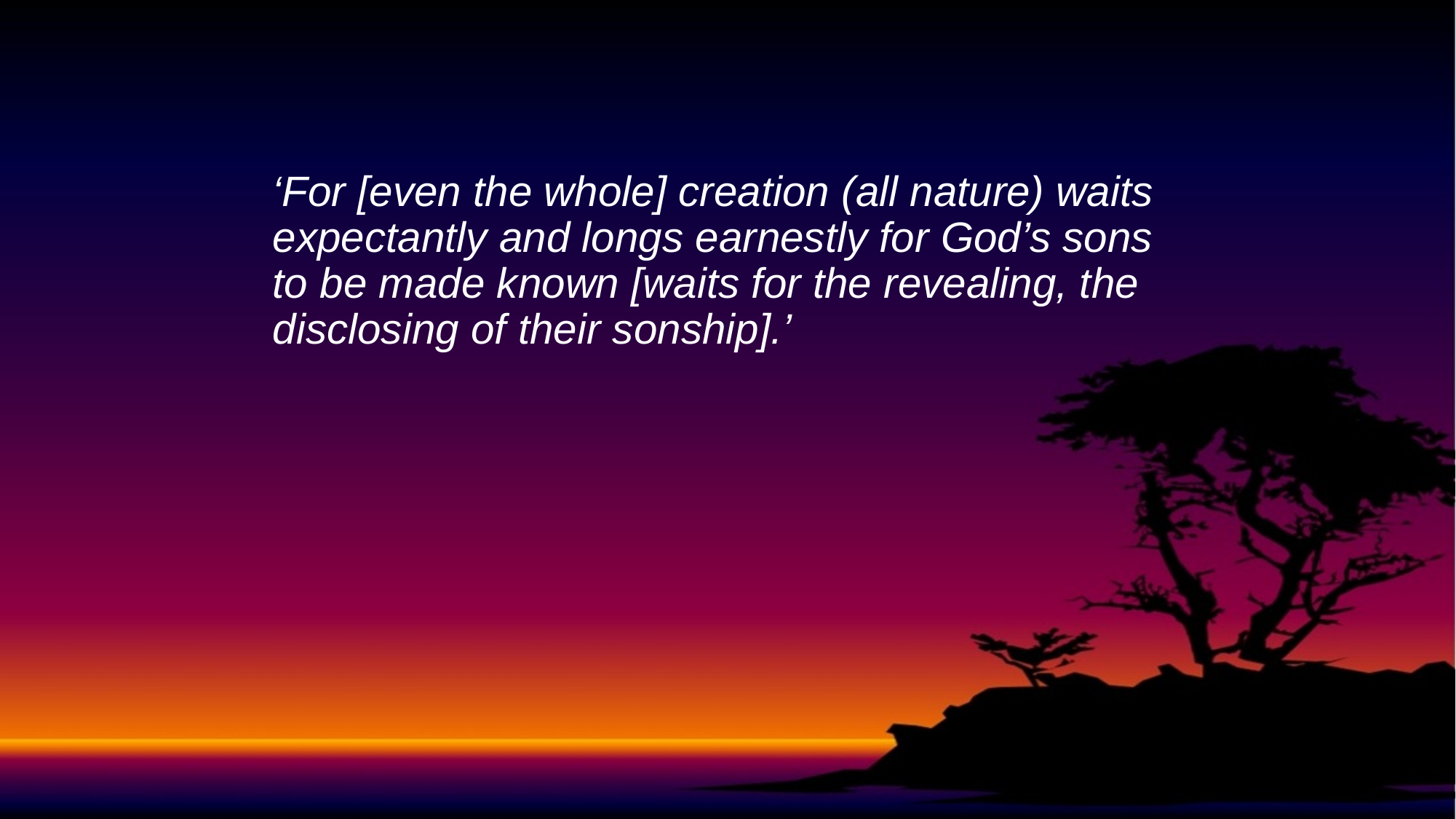

‘For [even the whole] creation (all nature) waits expectantly and longs earnestly for God’s sons to be made known [waits for the revealing, the disclosing of their sonship].’